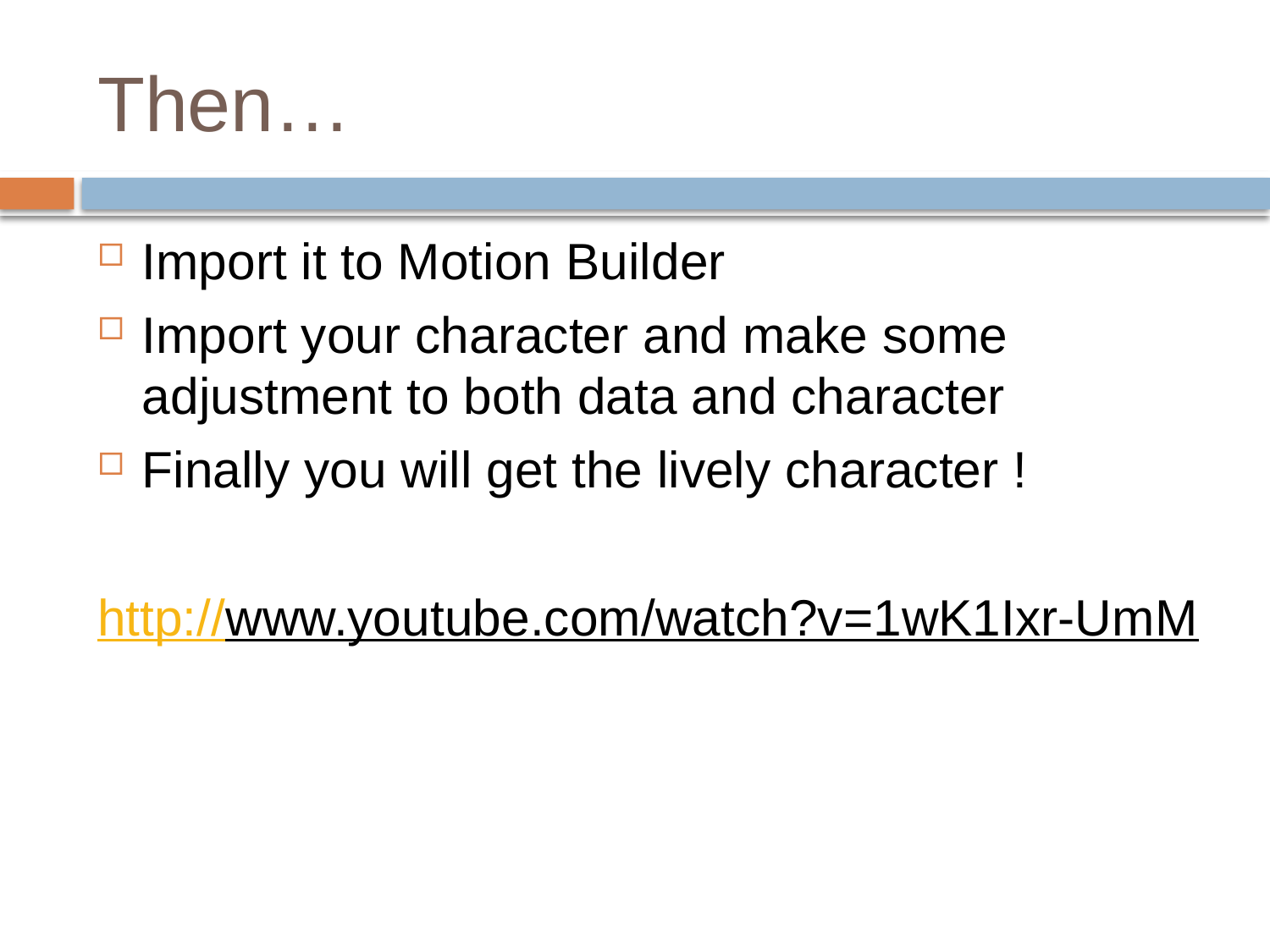

# Then…
Import it to Motion Builder
Import your character and make some adjustment to both data and character
Finally you will get the lively character !

http://www.youtube.com/watch?v=1wK1Ixr-UmM